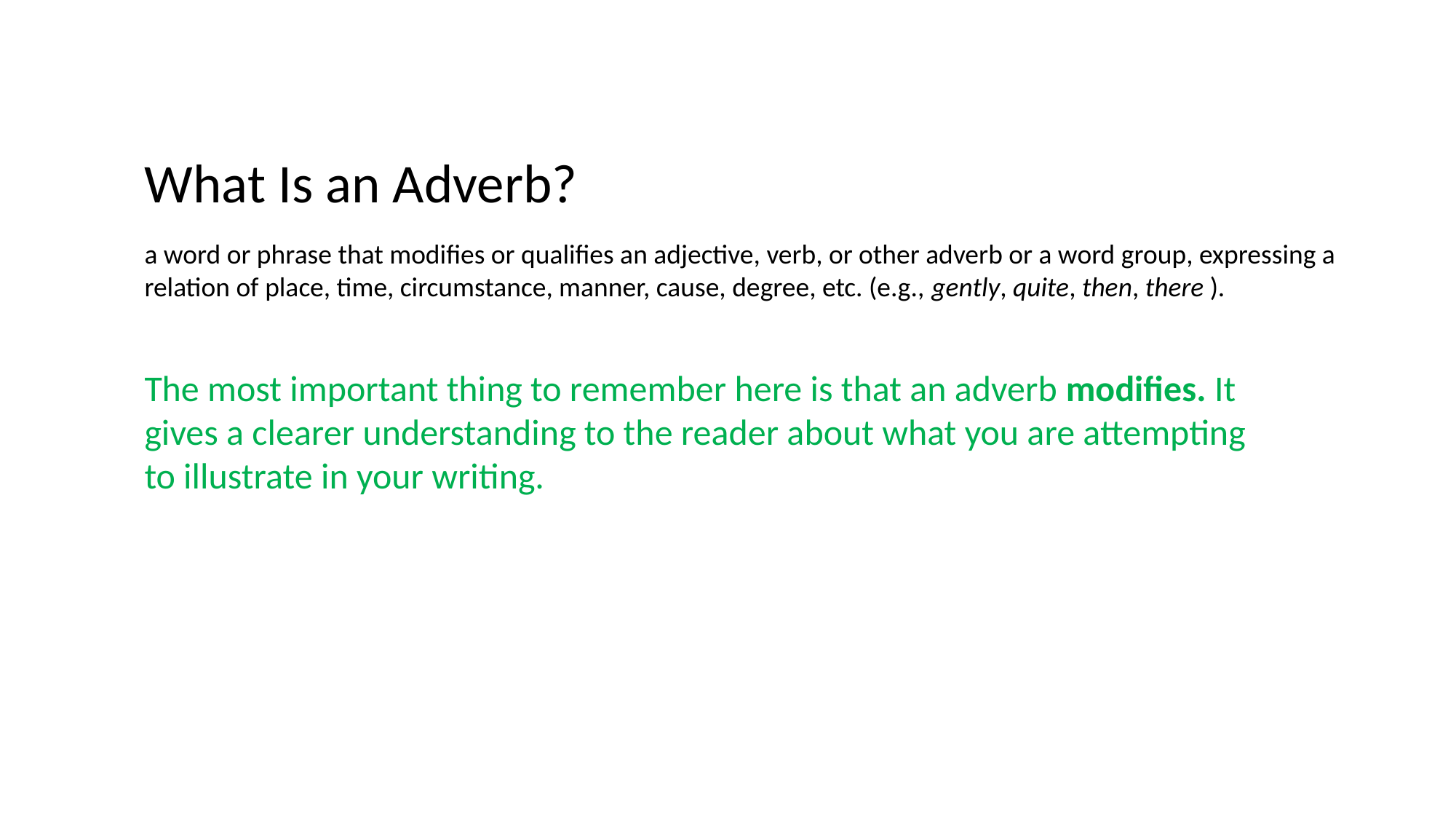

What Is an Adverb?
a word or phrase that modifies or qualifies an adjective, verb, or other adverb or a word group, expressing a relation of place, time, circumstance, manner, cause, degree, etc. (e.g., gently, quite, then, there ).

The most important thing to remember here is that an adverb modifies. It gives a clearer understanding to the reader about what you are attempting to illustrate in your writing.